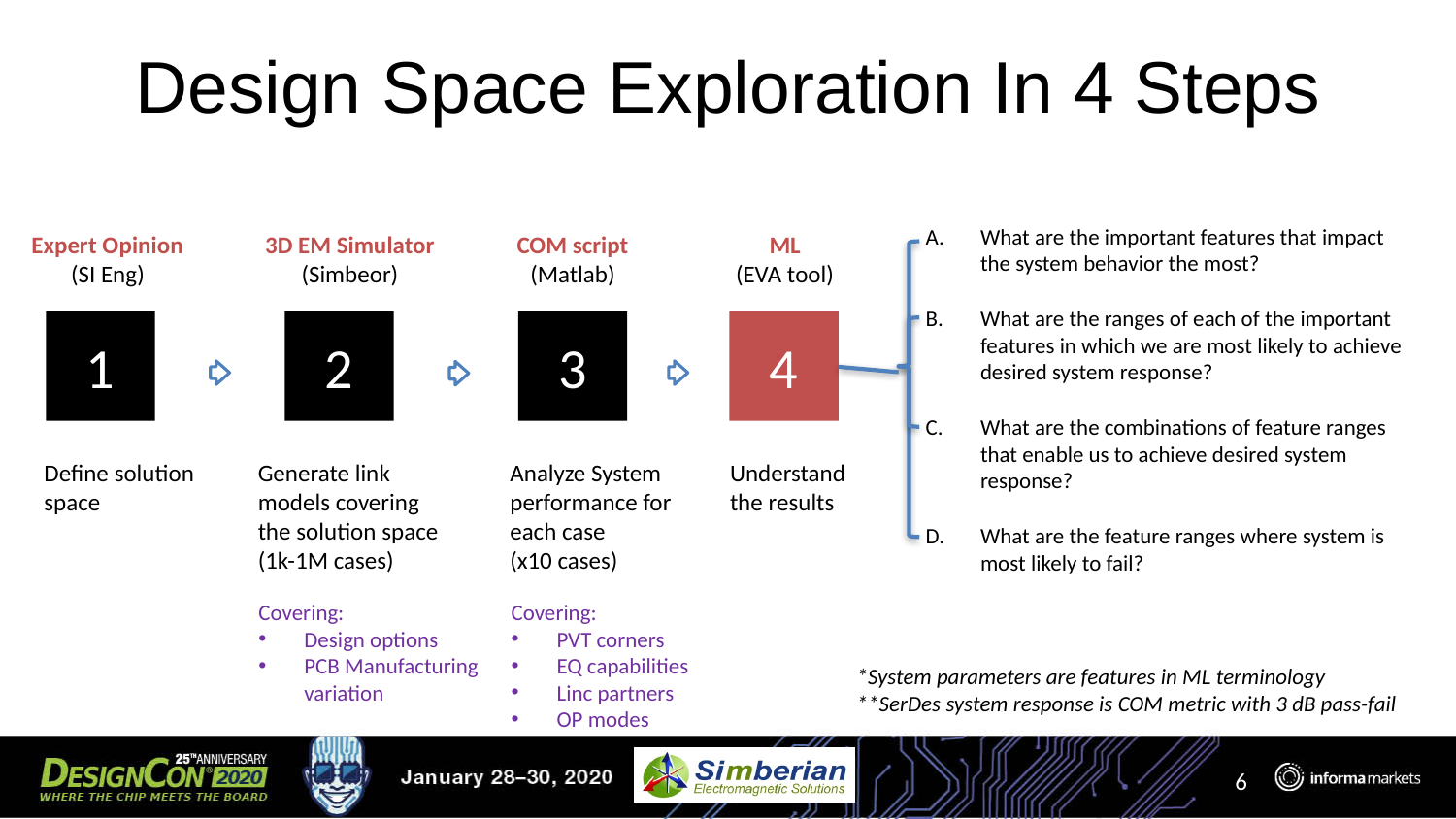

# Design Space Exploration In 4 Steps
What are the important features that impact the system behavior the most?
What are the ranges of each of the important features in which we are most likely to achieve desired system response?
What are the combinations of feature ranges that enable us to achieve desired system response?
What are the feature ranges where system is most likely to fail?

Expert Opinion
(SI Eng)
3D EM Simulator
(Simbeor)
COM script
(Matlab)
ML
(EVA tool)

1
2
3
4

Generate link models covering the solution space
(1k-1M cases)
Analyze System performance for each case
(x10 cases)
Understand
the results
Define solution space
Covering:
Design options
PCB Manufacturing variation
Covering:
PVT corners
EQ capabilities
Linc partners
OP modes
*System parameters are features in ML terminology
**SerDes system response is COM metric with 3 dB pass-fail
6